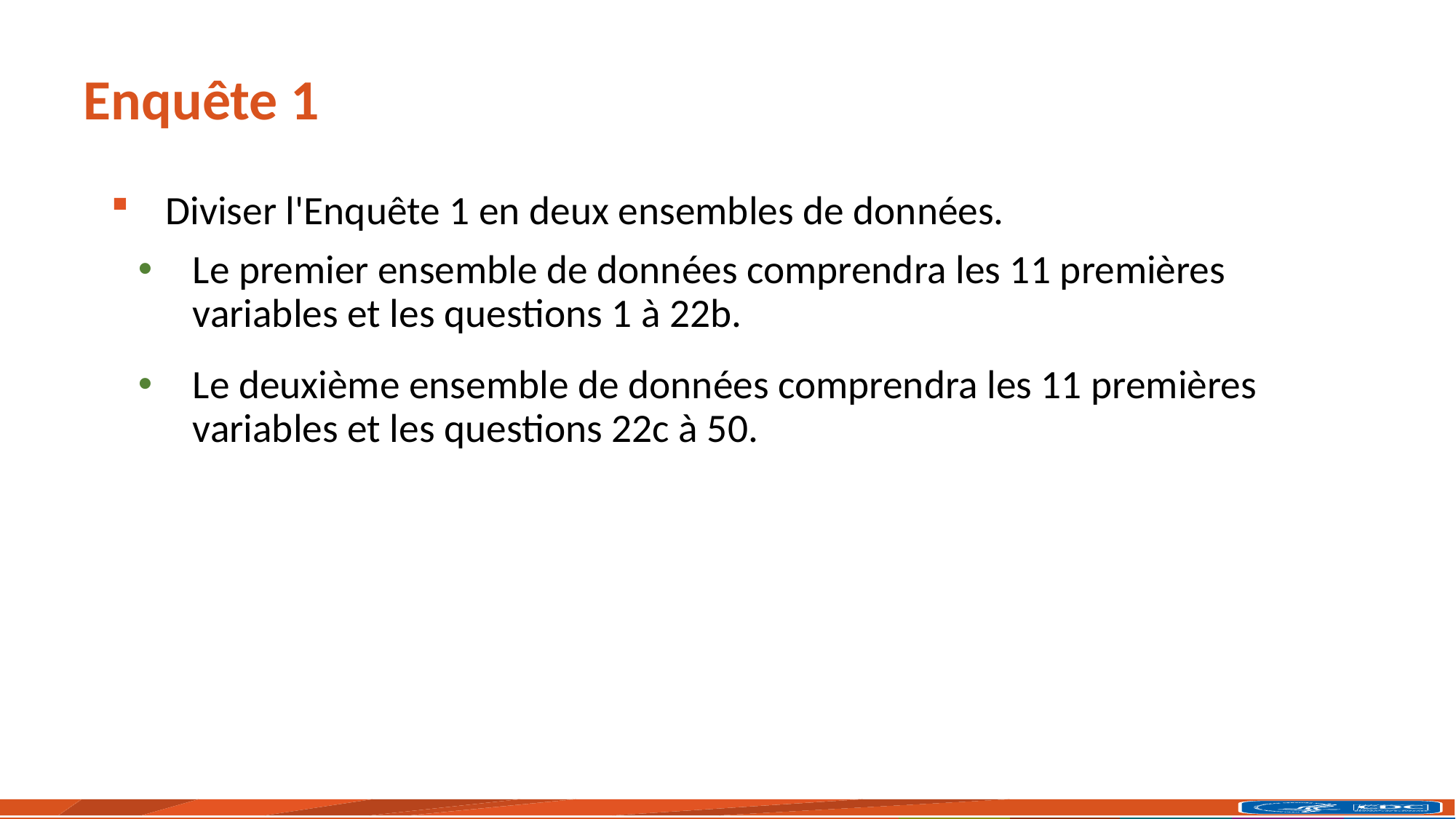

# Enquête 1
Diviser l'Enquête 1 en deux ensembles de données.
Le premier ensemble de données comprendra les 11 premières variables et les questions 1 à 22b.
Le deuxième ensemble de données comprendra les 11 premières variables et les questions 22c à 50.